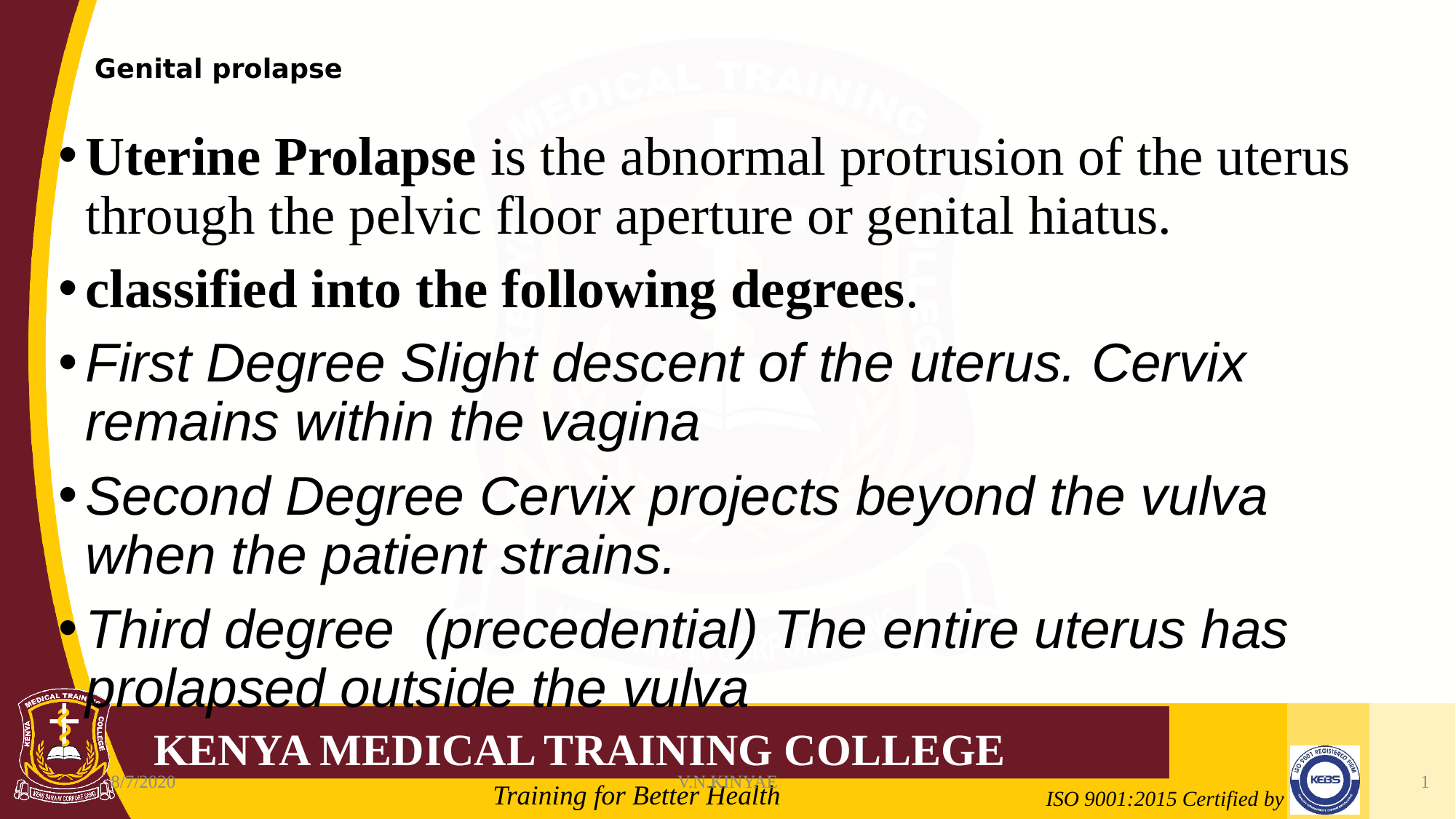

# Genital prolapse
Uterine Prolapse is the abnormal protrusion of the uterus through the pelvic floor aperture or genital hiatus.
classified into the following degrees.
First Degree Slight descent of the uterus. Cervix remains within the vagina
Second Degree Cervix projects beyond the vulva  when the patient strains.
Third degree  (precedential) The entire uterus has prolapsed outside the vulva

8/7/2020
V.N.KINYAE
1